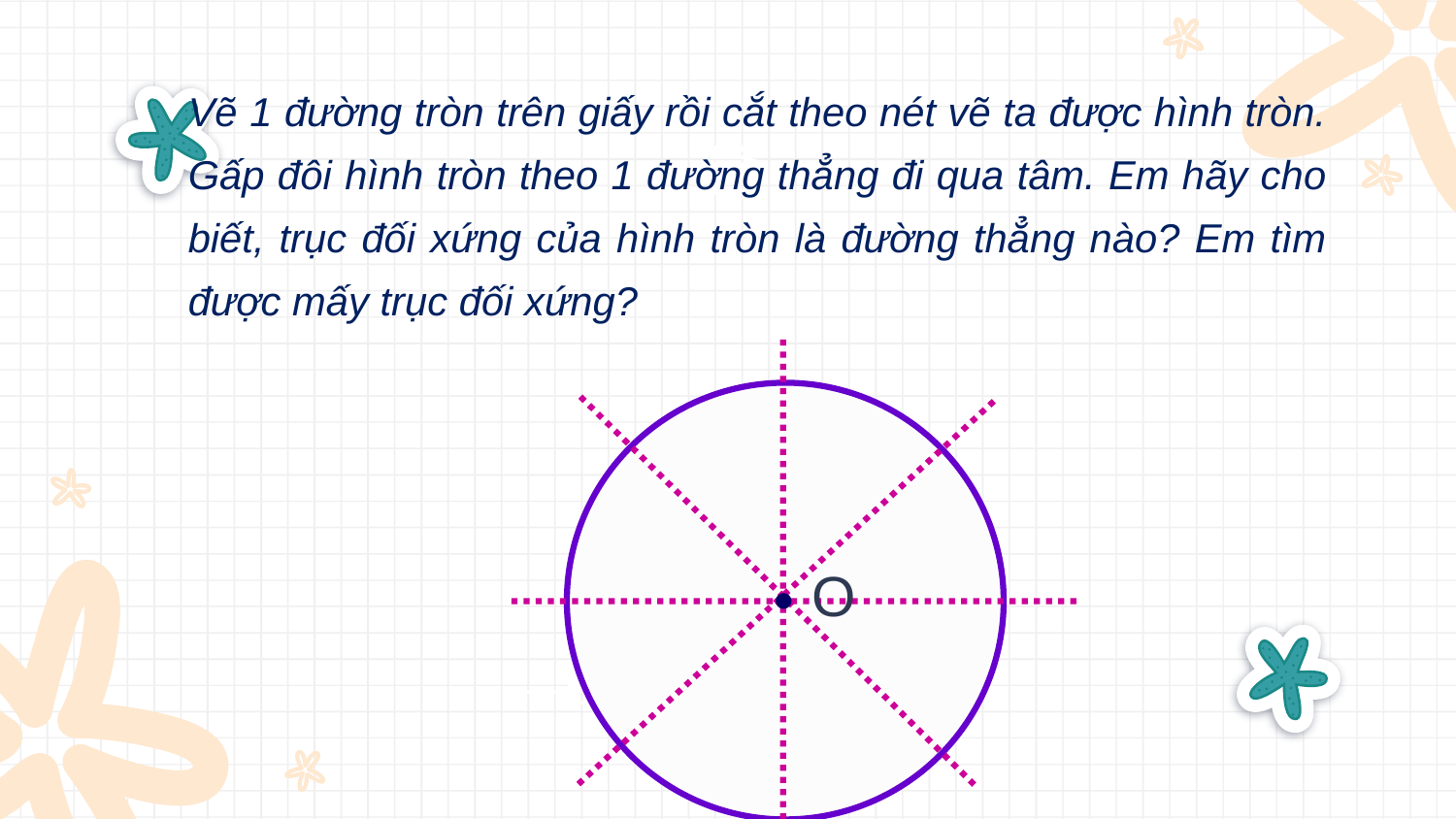

Vẽ 1 đường tròn trên giấy rồi cắt theo nét vẽ ta được hình tròn. Gấp đôi hình tròn theo 1 đường thẳng đi qua tâm. Em hãy cho biết, trục đối xứng của hình tròn là đường thẳng nào? Em tìm được mấy trục đối xứng?

.
.
O

—Someone famous